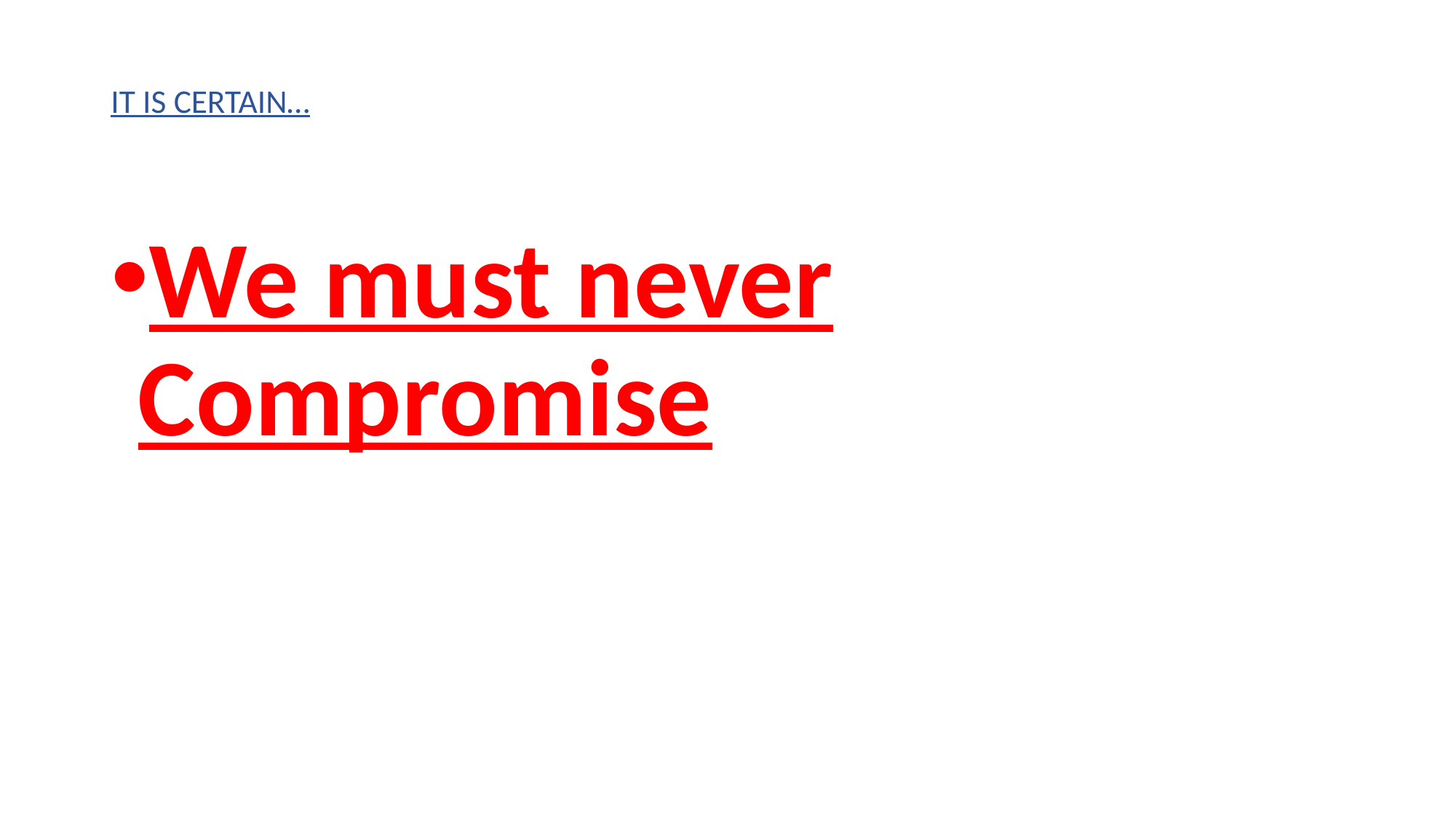

# IT IS CERTAIN…
We must never Compromise